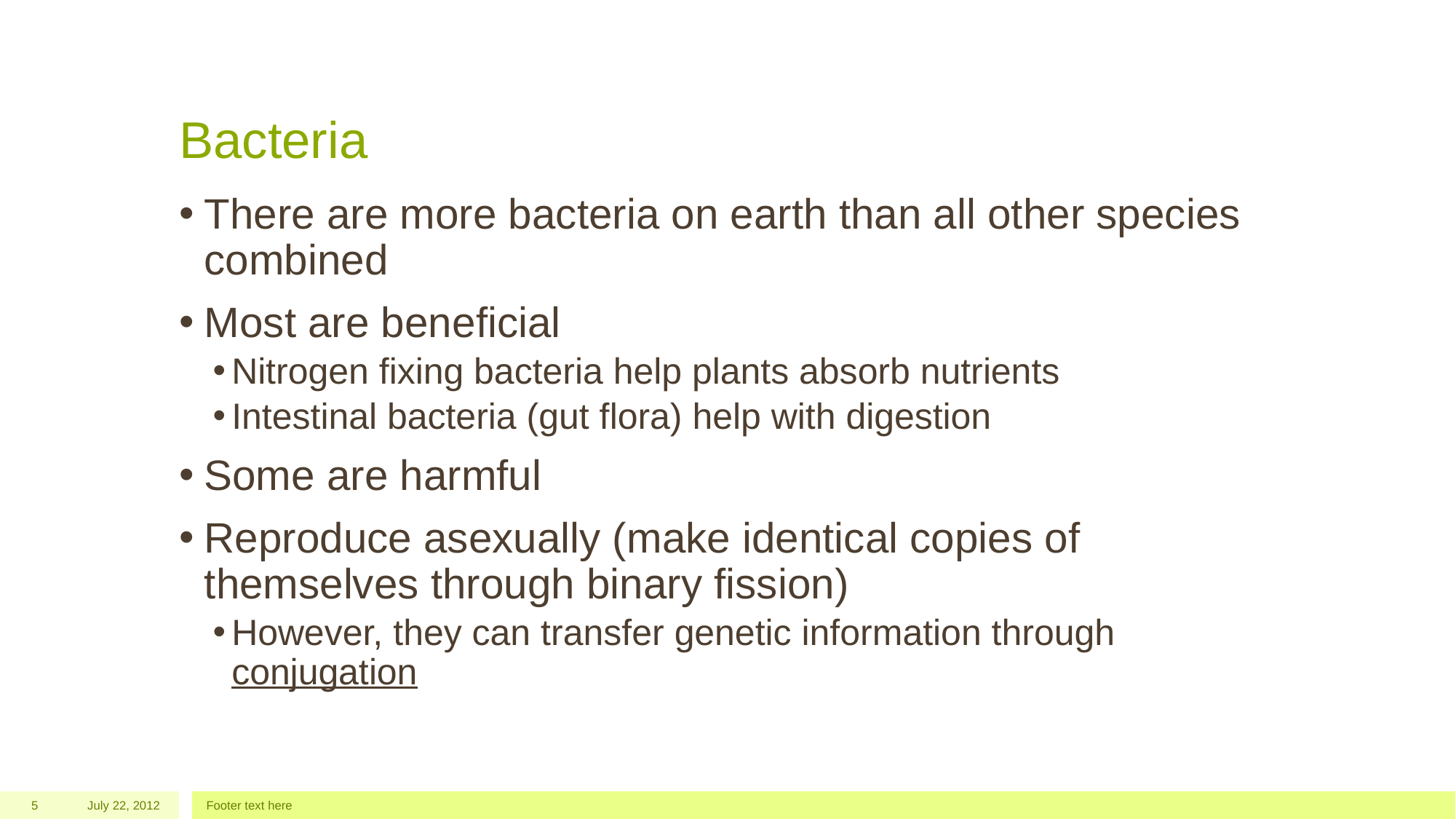

# Bacteria
There are more bacteria on earth than all other species combined
Most are beneficial
Nitrogen fixing bacteria help plants absorb nutrients
Intestinal bacteria (gut flora) help with digestion
Some are harmful
Reproduce asexually (make identical copies of themselves through binary fission)
However, they can transfer genetic information through conjugation
5
July 22, 2012
Footer text here